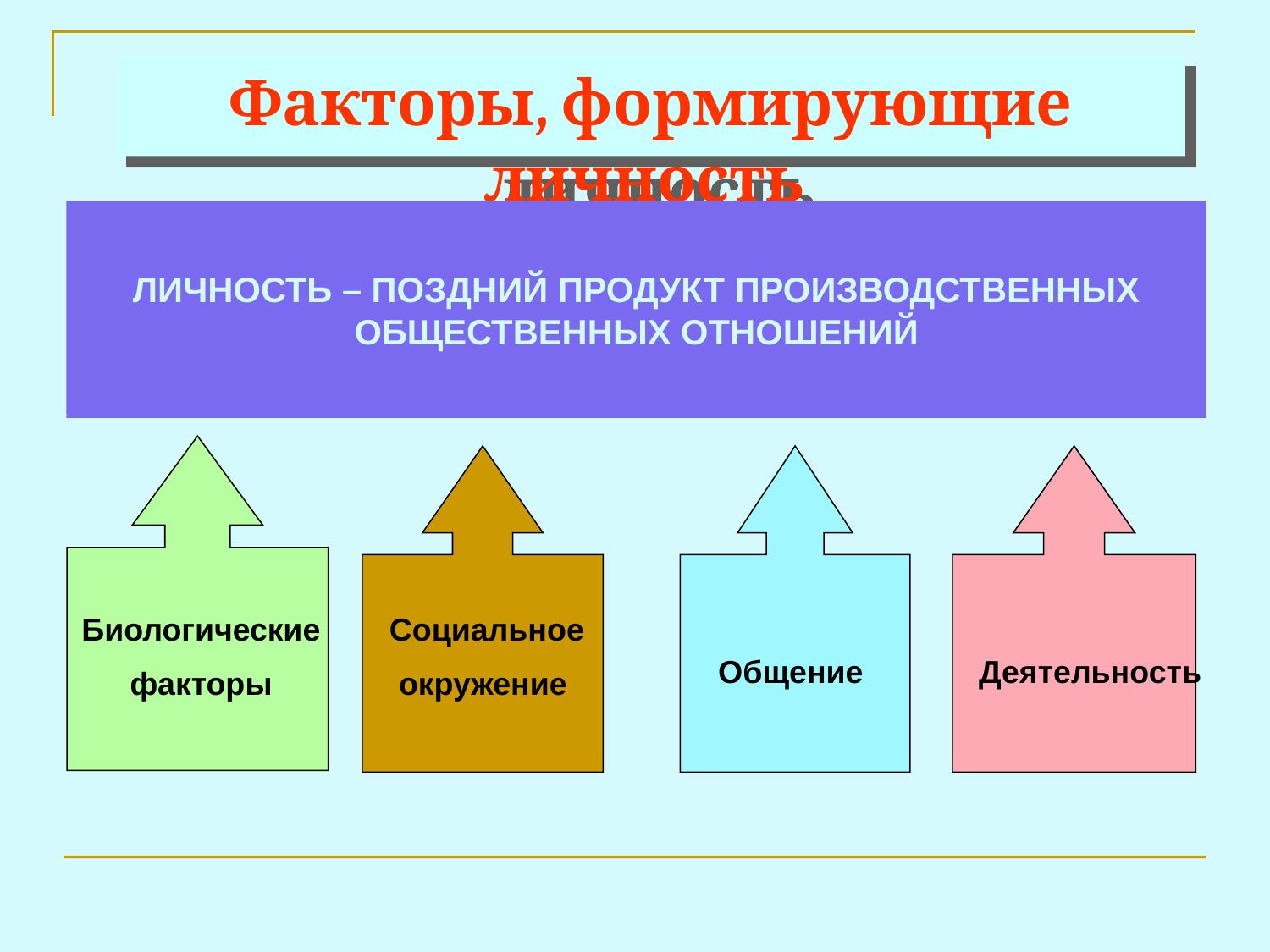

# Факторы, формирующие личность

ЛИЧНОСТЬ – ПОЗДНИЙ ПРОДУКТ ПРОИЗВОДСТВЕННЫХ ОБЩЕСТВЕННЫХ ОТНОШЕНИЙ

Общение

Деятельность
Биологические
факторы

Социальное
окружение